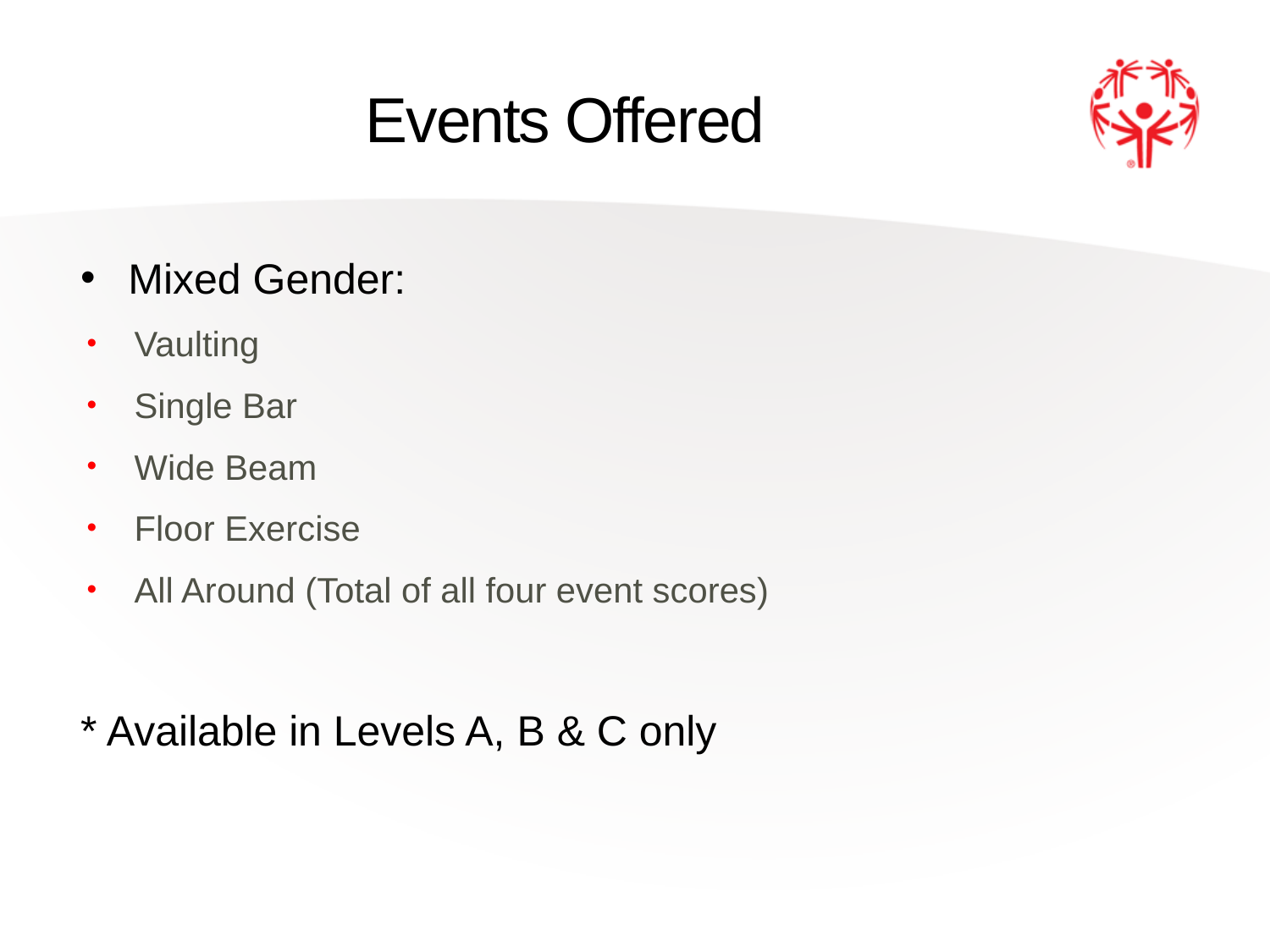

# Events Offered
Mixed Gender:
Vaulting
Single Bar
Wide Beam
Floor Exercise
All Around (Total of all four event scores)

* Available in Levels A, B & C only